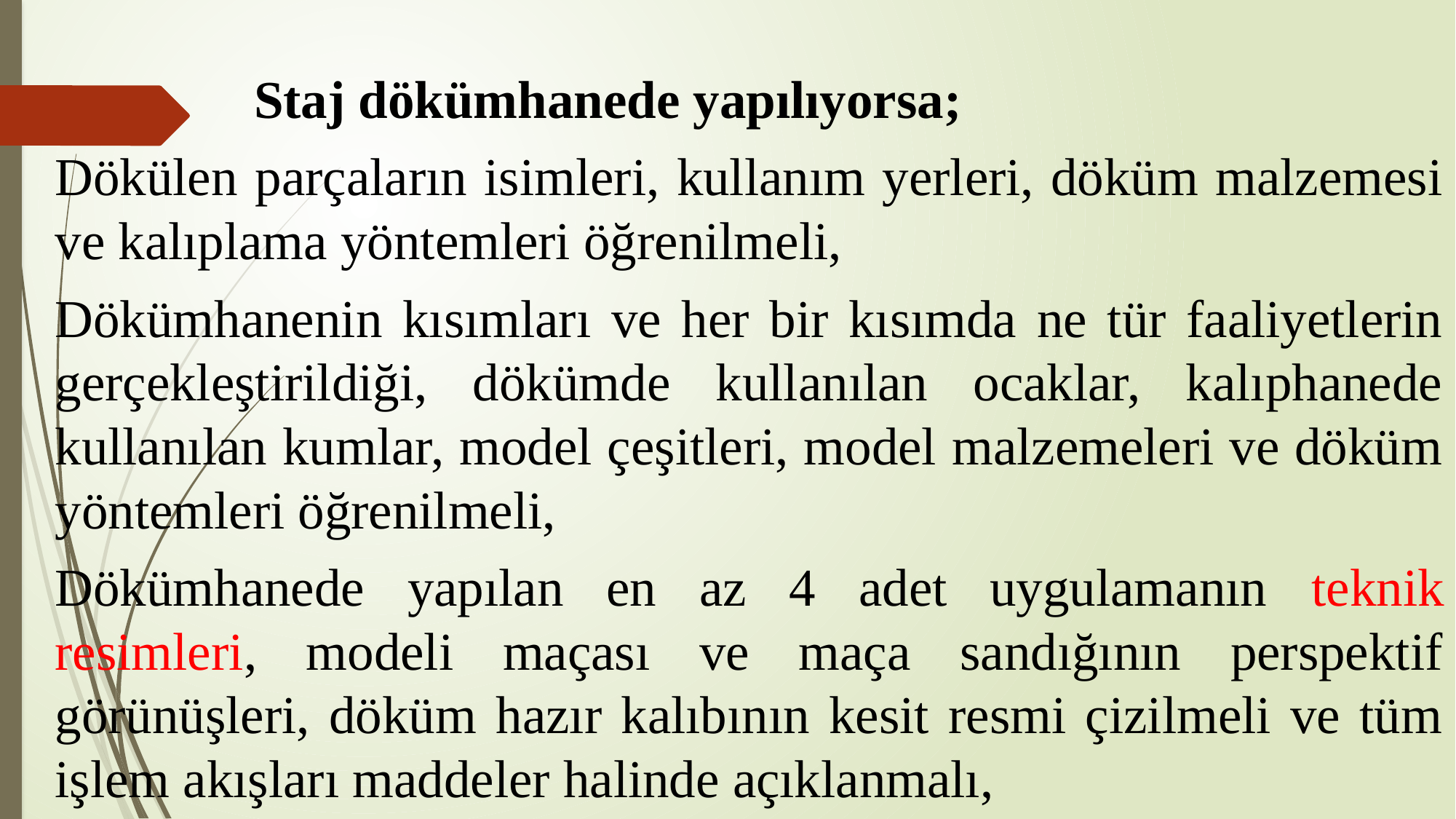

Staj dökümhanede yapılıyorsa;
Dökülen parçaların isimleri, kullanım yerleri, döküm malzemesi ve kalıplama yöntemleri öğrenilmeli,
Dökümhanenin kısımları ve her bir kısımda ne tür faaliyetlerin gerçekleştirildiği, dökümde kullanılan ocaklar, kalıphanede kullanılan kumlar, model çeşitleri, model malzemeleri ve döküm yöntemleri öğrenilmeli,
Dökümhanede yapılan en az 4 adet uygulamanın teknik resimleri, modeli maçası ve maça sandığının perspektif görünüşleri, döküm hazır kalıbının kesit resmi çizilmeli ve tüm işlem akışları maddeler halinde açıklanmalı,